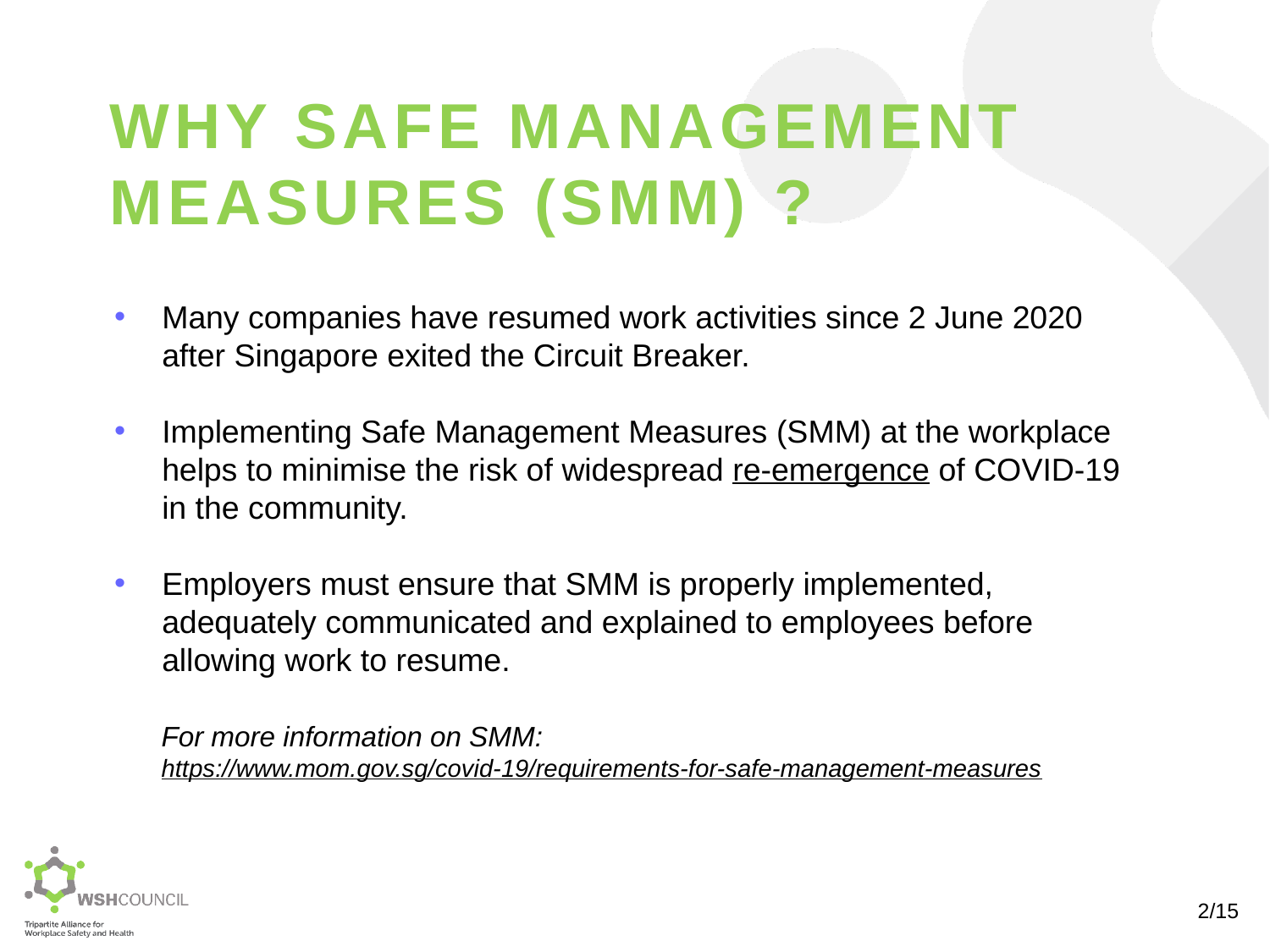

WHY SAFE MANAGEMENT MEASURES (SMM) ?
Many companies have resumed work activities since 2 June 2020 after Singapore exited the Circuit Breaker.

Implementing Safe Management Measures (SMM) at the workplace helps to minimise the risk of widespread re-emergence of COVID-19 in the community.

Employers must ensure that SMM is properly implemented, adequately communicated and explained to employees before allowing work to resume.
For more information on SMM:
https://www.mom.gov.sg/covid-19/requirements-for-safe-management-measures
2/15